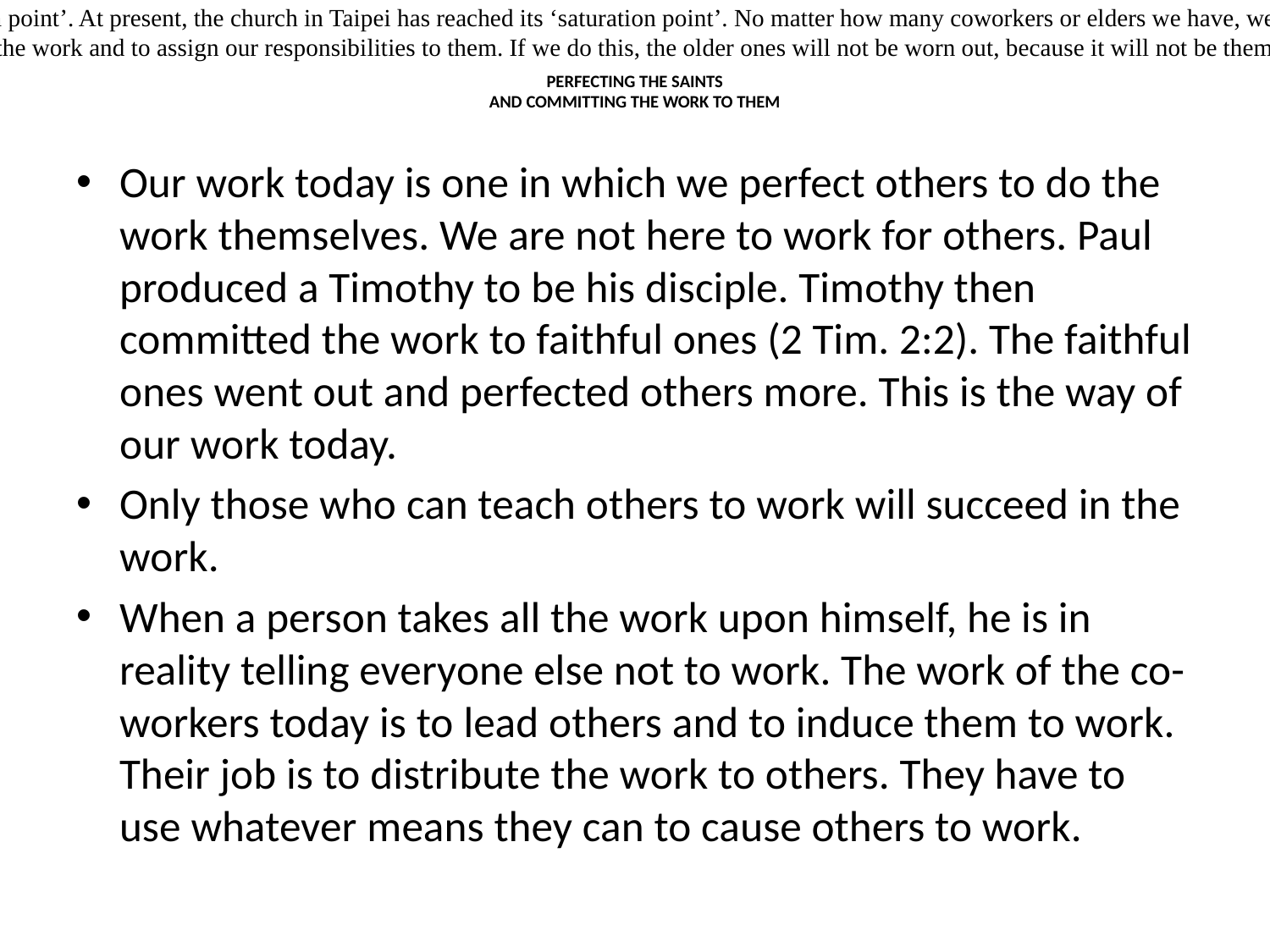

The leading ones must struggle and strive for this…They must learn to help others to do the work. If we do this, we will have a future. Otherwise, we will remain stuck at our ‘saturation point’. At present, the church in Taipei has reached its ‘saturation point’. No matter how many coworkers or elders we have, we have reached the limit of their ability. It doesn’t matter how much they preach the gospel, they cannot breakthrough. If the psychology of the leading ones does not change, our present capacity can only do so much. Unless we train more and perfect more, we are at our saturation point already. The solution is to change the concept. We should quickly help others to do the work and to assign our responsibilities to them. If we do this, the older ones will not be worn out, because it will not be them who are doing all the works. All the works will be transferred over to the younger ones. This is our solution.—p. 59-60
# PERFECTING THE SAINTS AND COMMITTING THE WORK TO THEM
Our work today is one in which we perfect others to do the work themselves. We are not here to work for others. Paul produced a Timothy to be his disciple. Timothy then committed the work to faithful ones (2 Tim. 2:2). The faithful ones went out and perfected others more. This is the way of our work today.
Only those who can teach others to work will succeed in the work.
When a person takes all the work upon himself, he is in reality telling everyone else not to work. The work of the co-workers today is to lead others and to induce them to work. Their job is to distribute the work to others. They have to use whatever means they can to cause others to work.